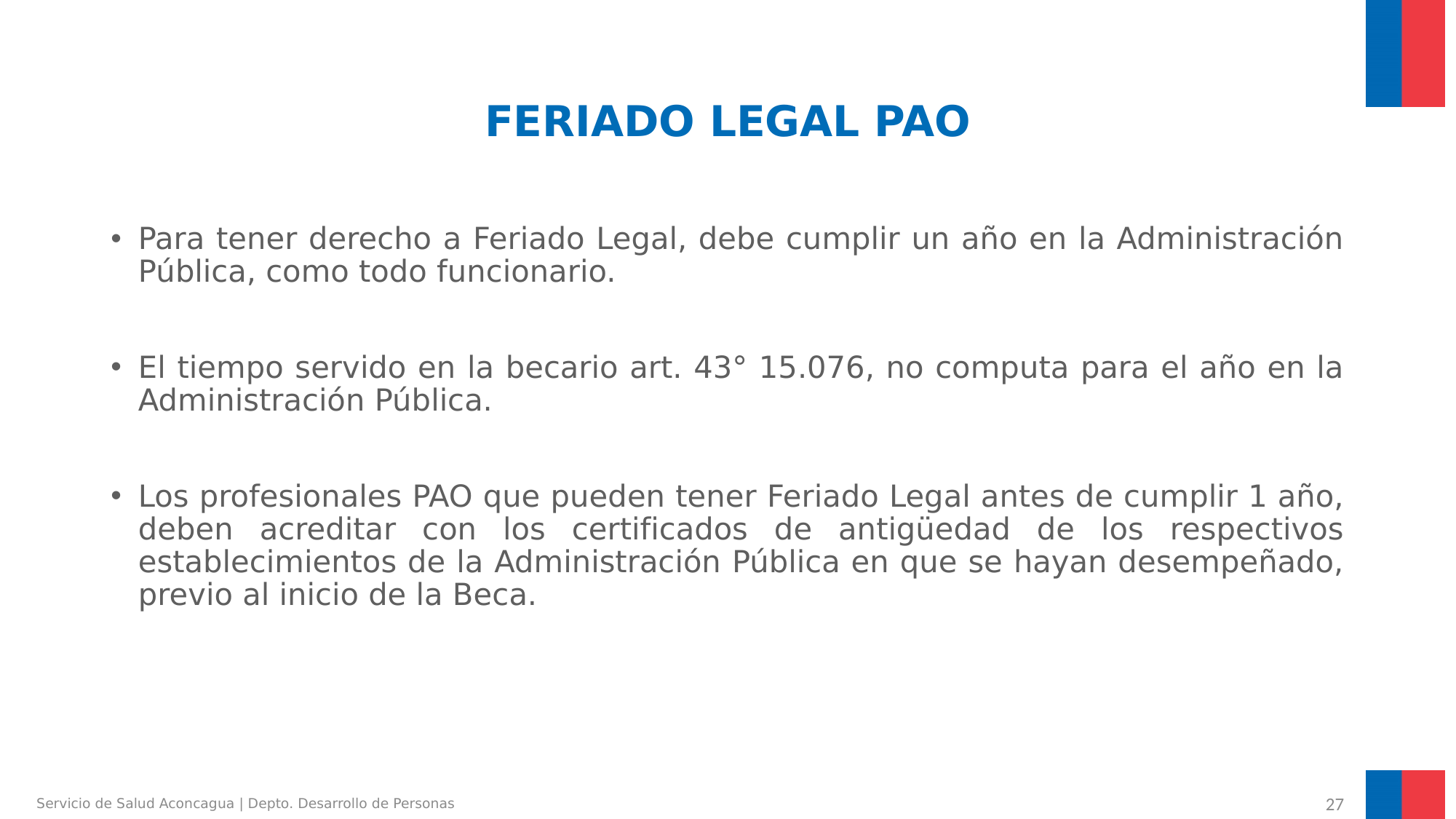

# FERIADO LEGAL PAO
Para tener derecho a Feriado Legal, debe cumplir un año en la Administración Pública, como todo funcionario.

El tiempo servido en la becario art. 43° 15.076, no computa para el año en la Administración Pública.

Los profesionales PAO que pueden tener Feriado Legal antes de cumplir 1 año, deben acreditar con los certificados de antigüedad de los respectivos establecimientos de la Administración Pública en que se hayan desempeñado, previo al inicio de la Beca.

Servicio de Salud Aconcagua | Depto. Desarrollo de Personas
27